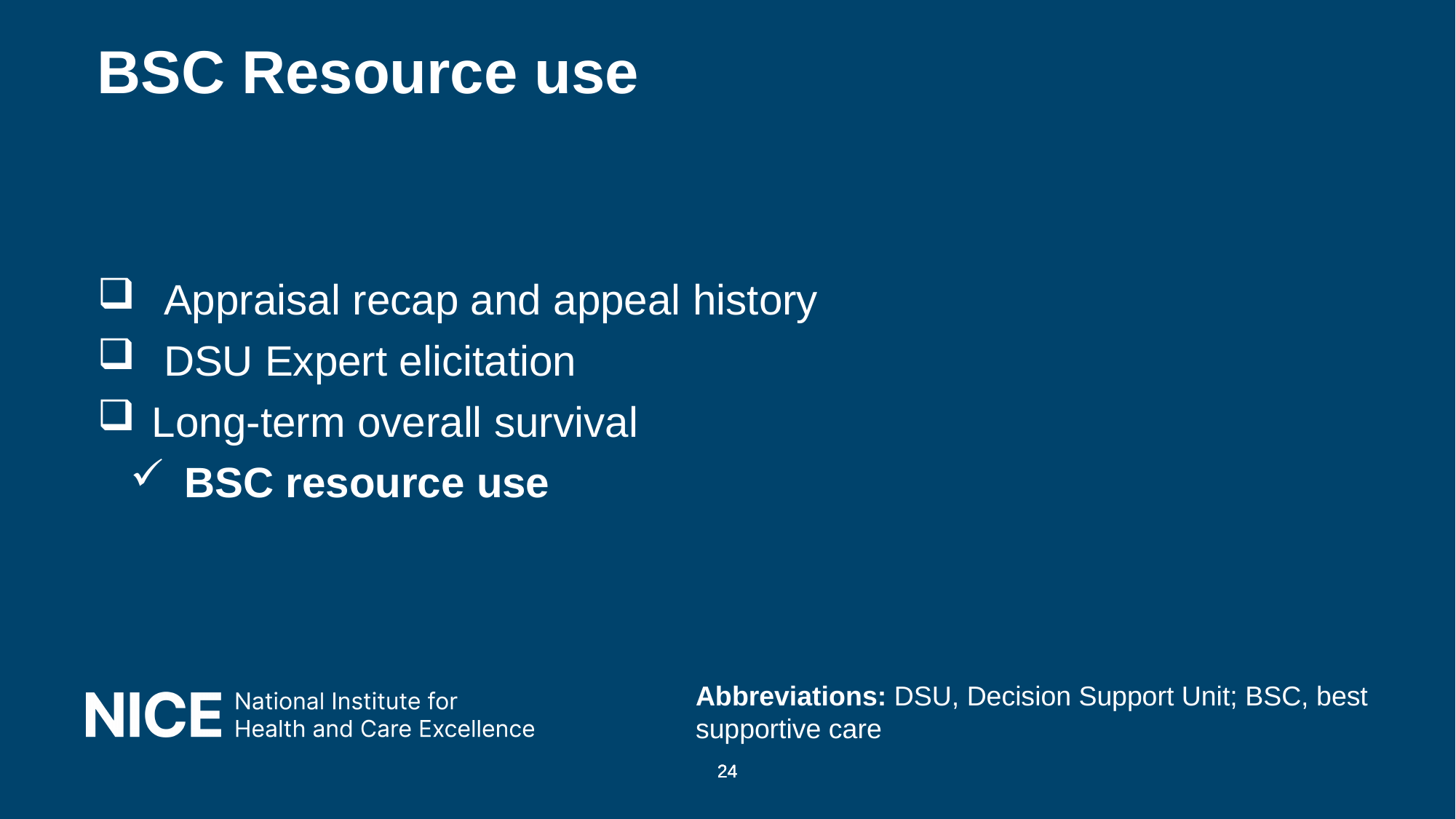

# BSC Resource use
 Appraisal recap and appeal history
 DSU Expert elicitation
Long-term overall survival
BSC resource use
Abbreviations: DSU, Decision Support Unit; BSC, best supportive care